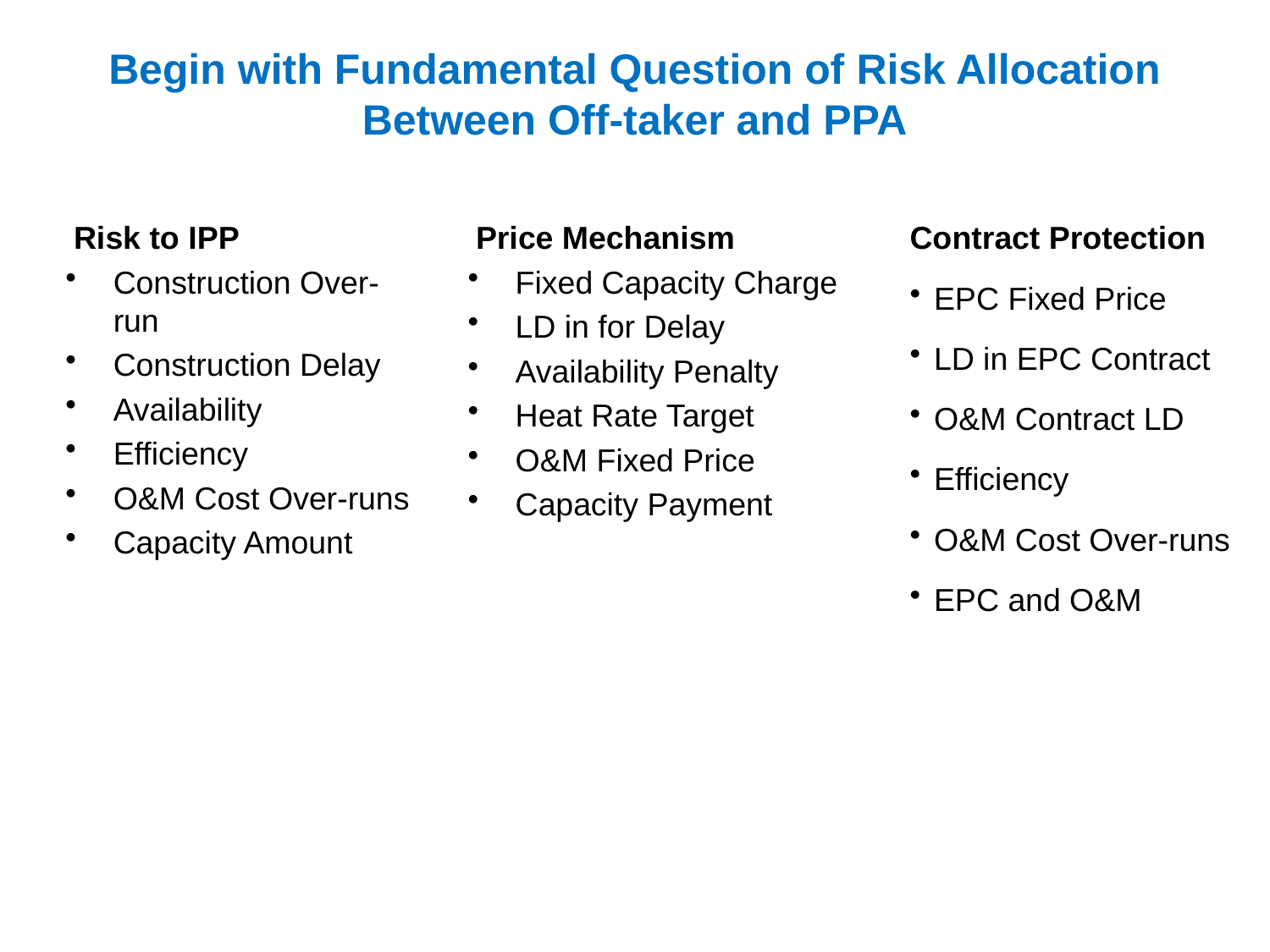

# Begin with Fundamental Question of Risk Allocation Between Off-taker and PPA
Risk to IPP
Construction Over-run
Construction Delay
Availability
Efficiency
O&M Cost Over-runs
Capacity Amount

Price Mechanism
Fixed Capacity Charge
LD in for Delay
Availability Penalty
Heat Rate Target
O&M Fixed Price
Capacity Payment
Contract Protection
EPC Fixed Price
LD in EPC Contract
O&M Contract LD
Efficiency
O&M Cost Over-runs
EPC and O&M